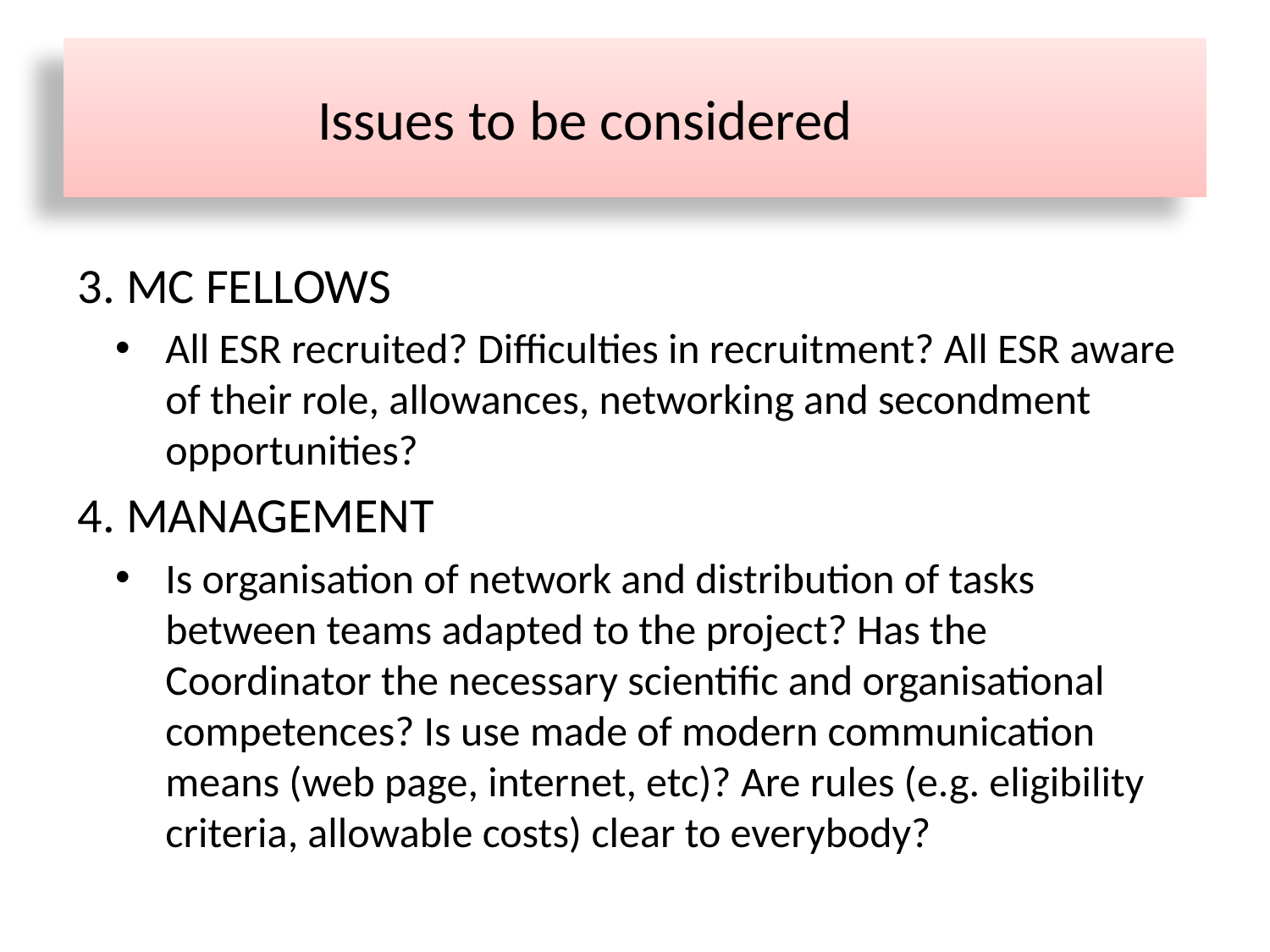

# Issues to be considered
3. MC FELLOWS
All ESR recruited? Difficulties in recruitment? All ESR aware of their role, allowances, networking and secondment opportunities?
4. MANAGEMENT
Is organisation of network and distribution of tasks between teams adapted to the project? Has the Coordinator the necessary scientific and organisational competences? Is use made of modern communication means (web page, internet, etc)? Are rules (e.g. eligibility criteria, allowable costs) clear to everybody?